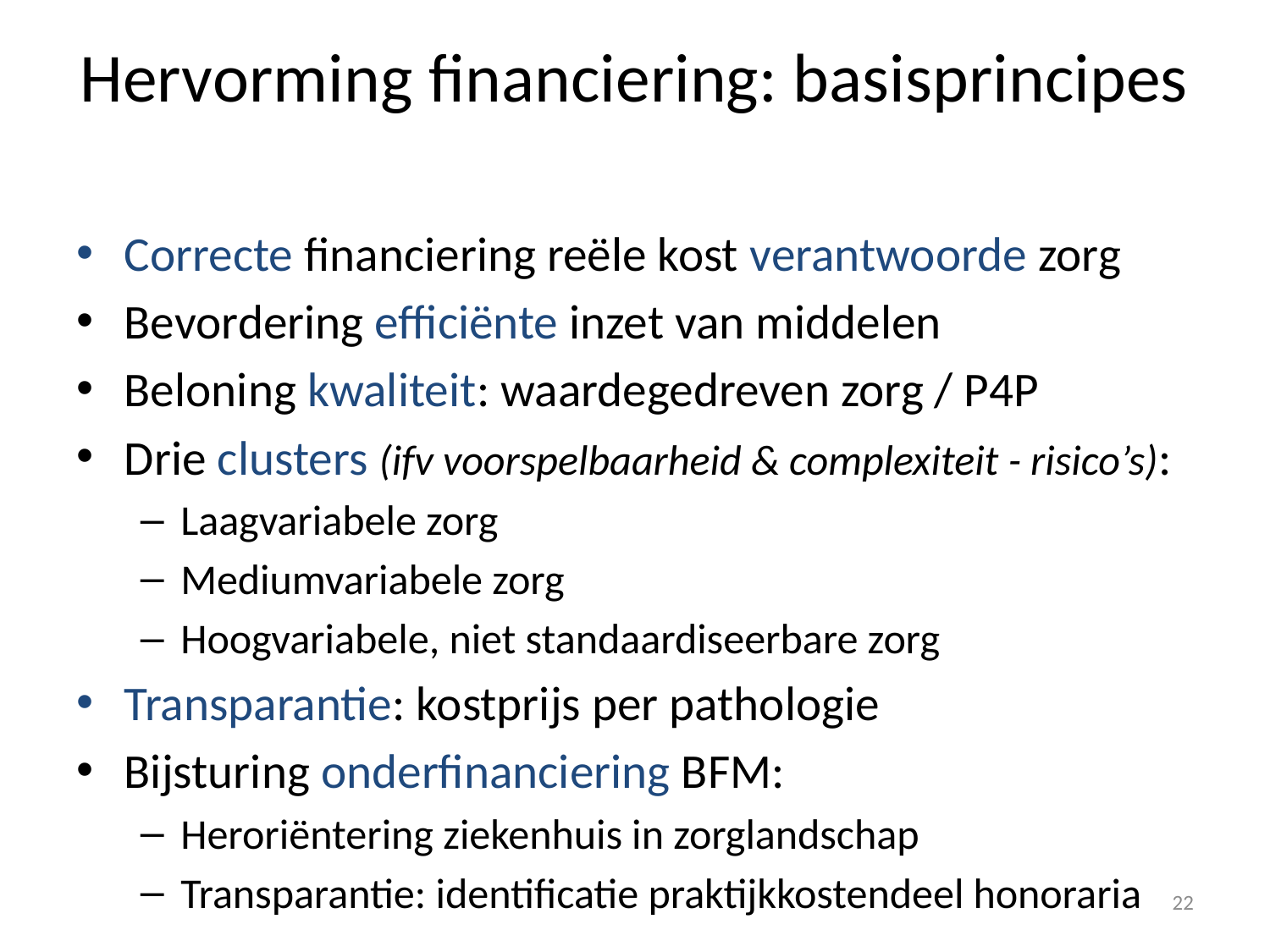

# Hervorming financiering: basisprincipes
Correcte financiering reële kost verantwoorde zorg
Bevordering efficiënte inzet van middelen
Beloning kwaliteit: waardegedreven zorg / P4P
Drie clusters (ifv voorspelbaarheid & complexiteit - risico’s):
Laagvariabele zorg
Mediumvariabele zorg
Hoogvariabele, niet standaardiseerbare zorg
Transparantie: kostprijs per pathologie
Bijsturing onderfinanciering BFM:
Heroriëntering ziekenhuis in zorglandschap
Transparantie: identificatie praktijkkostendeel honoraria

22